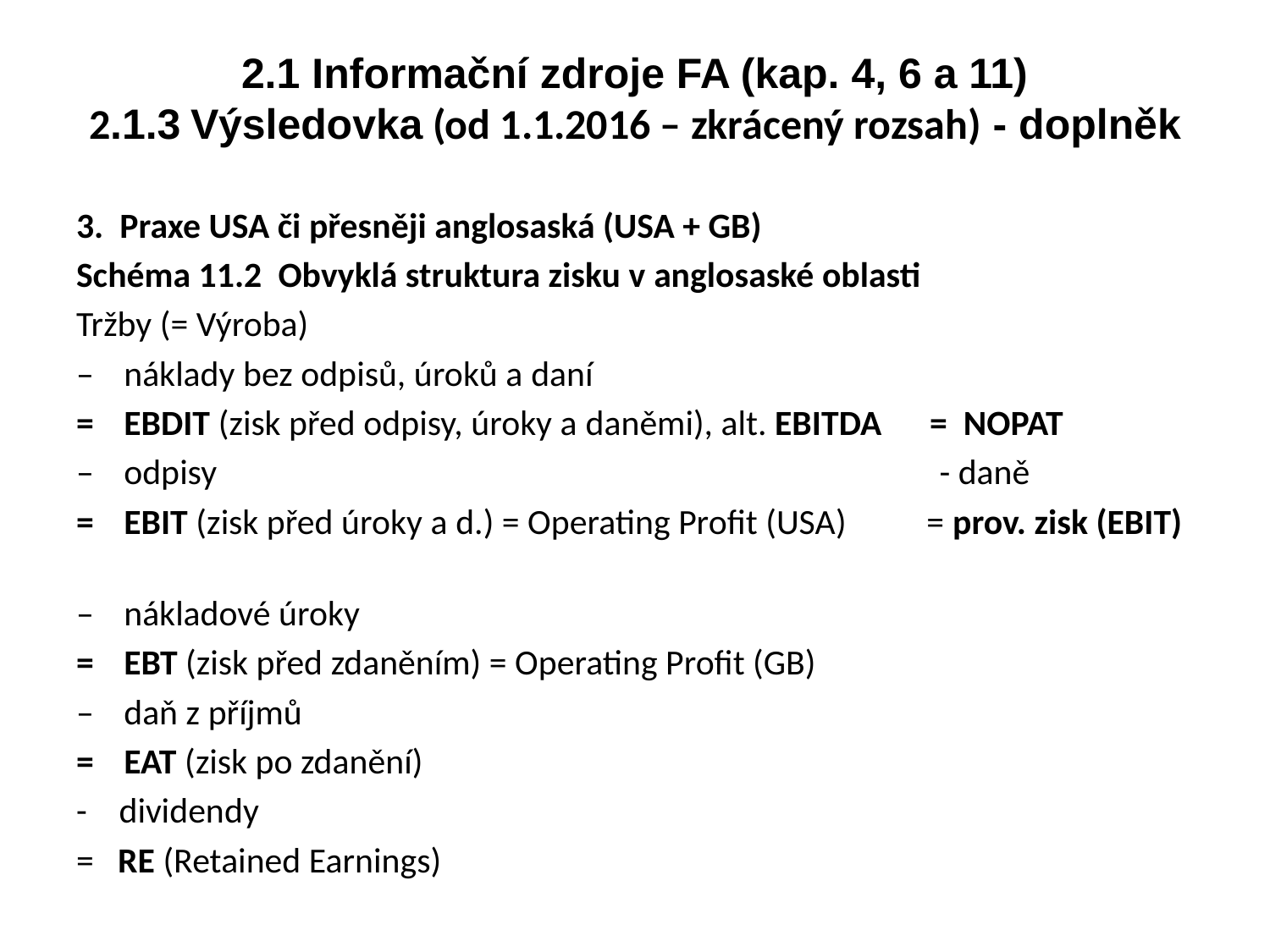

# 2.1 Informační zdroje FA (kap. 4, 6 a 11) 2.1.3 Výsledovka (od 1.1.2016 – zkrácený rozsah) - doplněk
3.  Praxe USA či přesněji anglosaská (USA + GB)
Schéma 11.2  Obvyklá struktura zisku v anglosaské oblasti
Tržby (= Výroba)
– 	náklady bez odpisů, úroků a daní
= 	EBDIT (zisk před odpisy, úroky a daněmi), alt. EBITDA      =  NOPAT
– 	odpisy                                                                                          - daně
= 	EBIT (zisk před úroky a d.) = Operating Profit (USA)          = prov. zisk (EBIT)
– 	nákladové úroky
= 	EBT (zisk před zdaněním) = Operating Profit (GB)
–	daň z příjmů
= 	EAT (zisk po zdanění)
-    dividendy
=   RE (Retained Earnings)